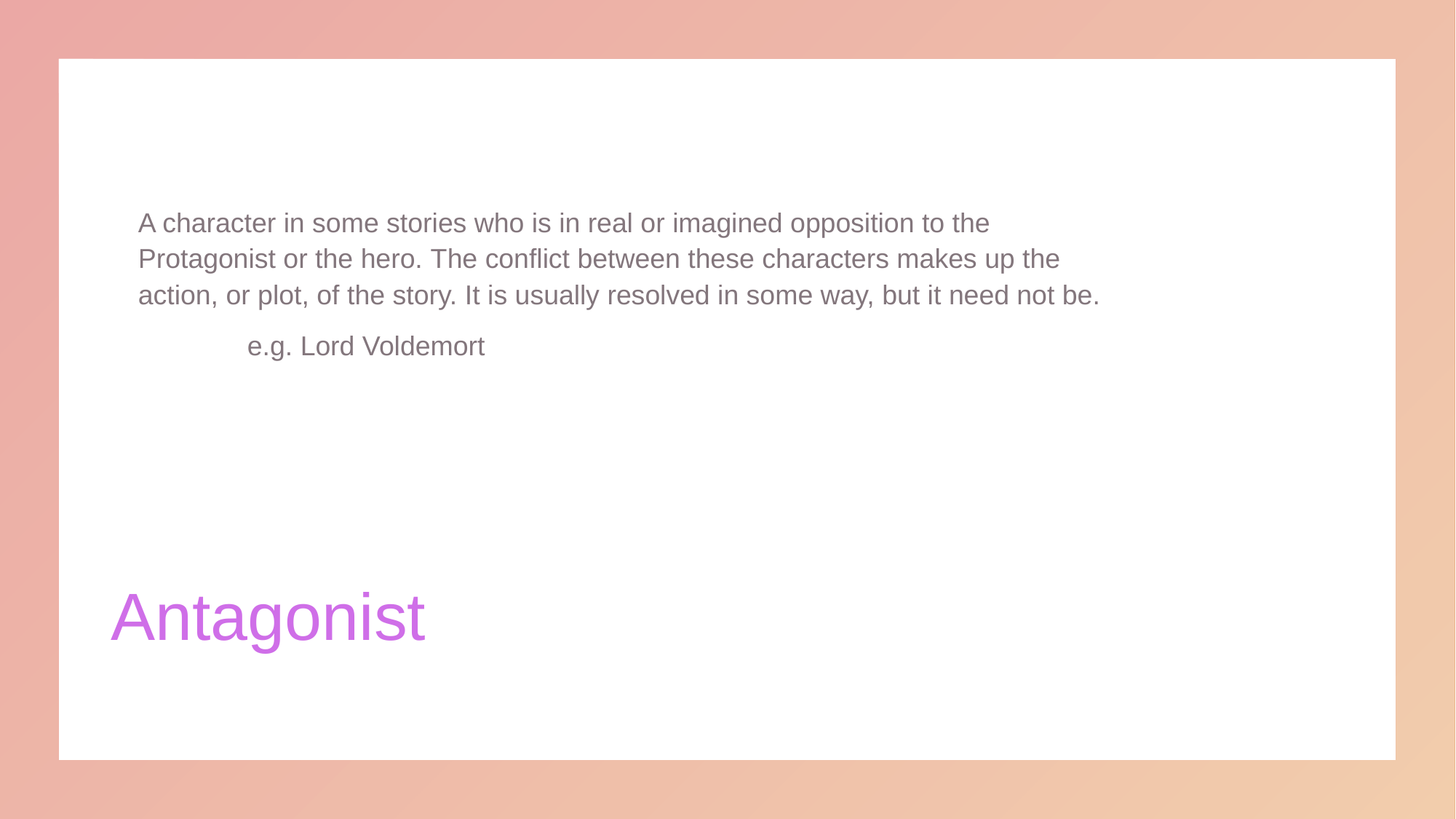

A character in some stories who is in real or imagined opposition to the Protagonist or the hero. The conflict between these characters makes up the action, or plot, of the story. It is usually resolved in some way, but it need not be.
	e.g. Lord Voldemort

# Antagonist